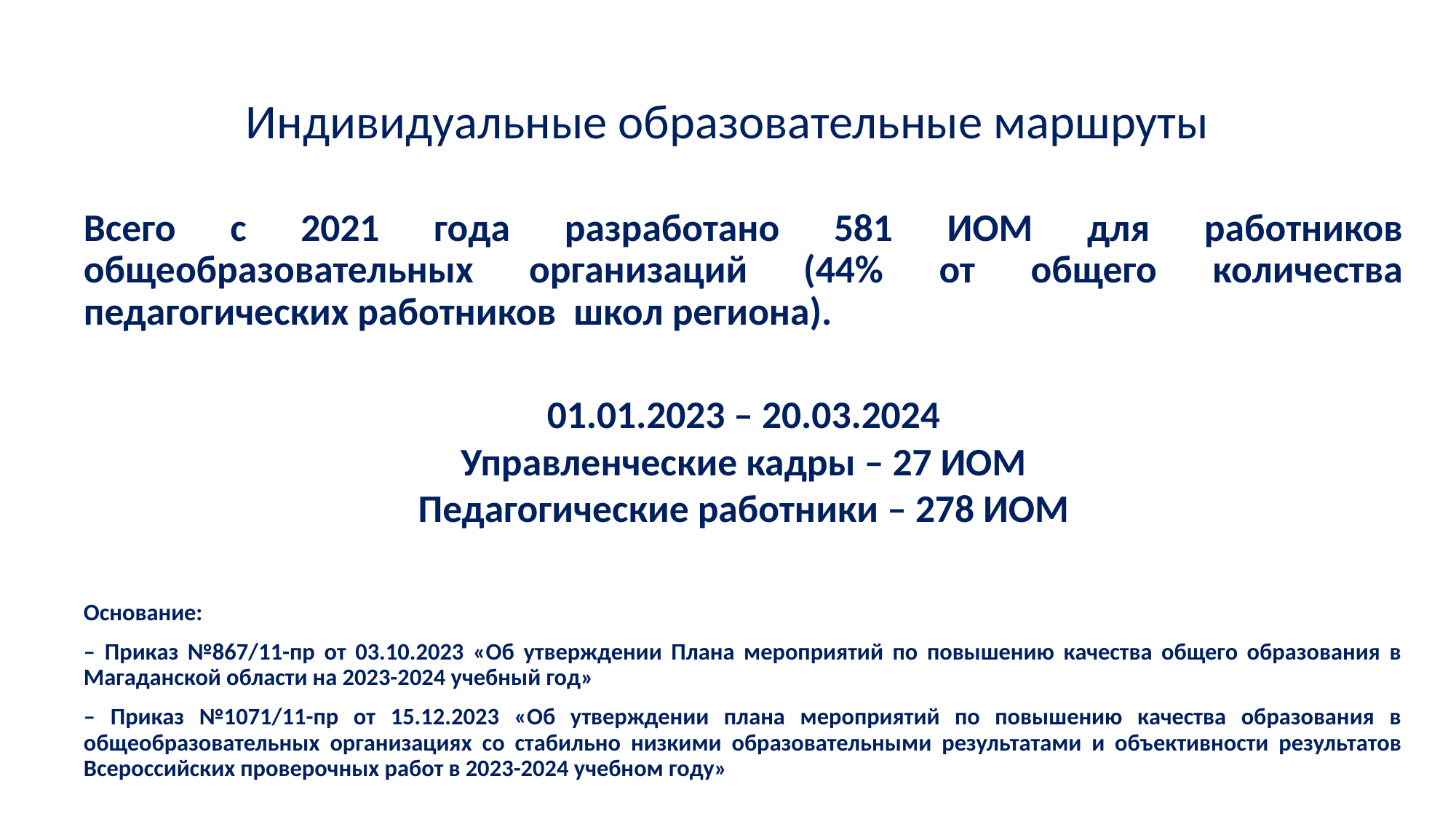

# Индивидуальные образовательные маршруты
Всего с 2021 года разработано 581 ИОМ для работников общеобразовательных организаций (44% от общего количества педагогических работников  школ региона).

01.01.2023 – 20.03.2024
Управленческие кадры – 27 ИОМ
Педагогические работники – 278 ИОМ

Основание:
– Приказ №867/11-пр от 03.10.2023 «Об утверждении Плана мероприятий по повышению качества общего образования в Магаданской области на 2023-2024 учебный год»
– Приказ №1071/11-пр от 15.12.2023 «Об утверждении плана мероприятий по повышению качества образования в общеобразовательных организациях со стабильно низкими образовательными результатами и объективности результатов Всероссийских проверочных работ в 2023-2024 учебном году»